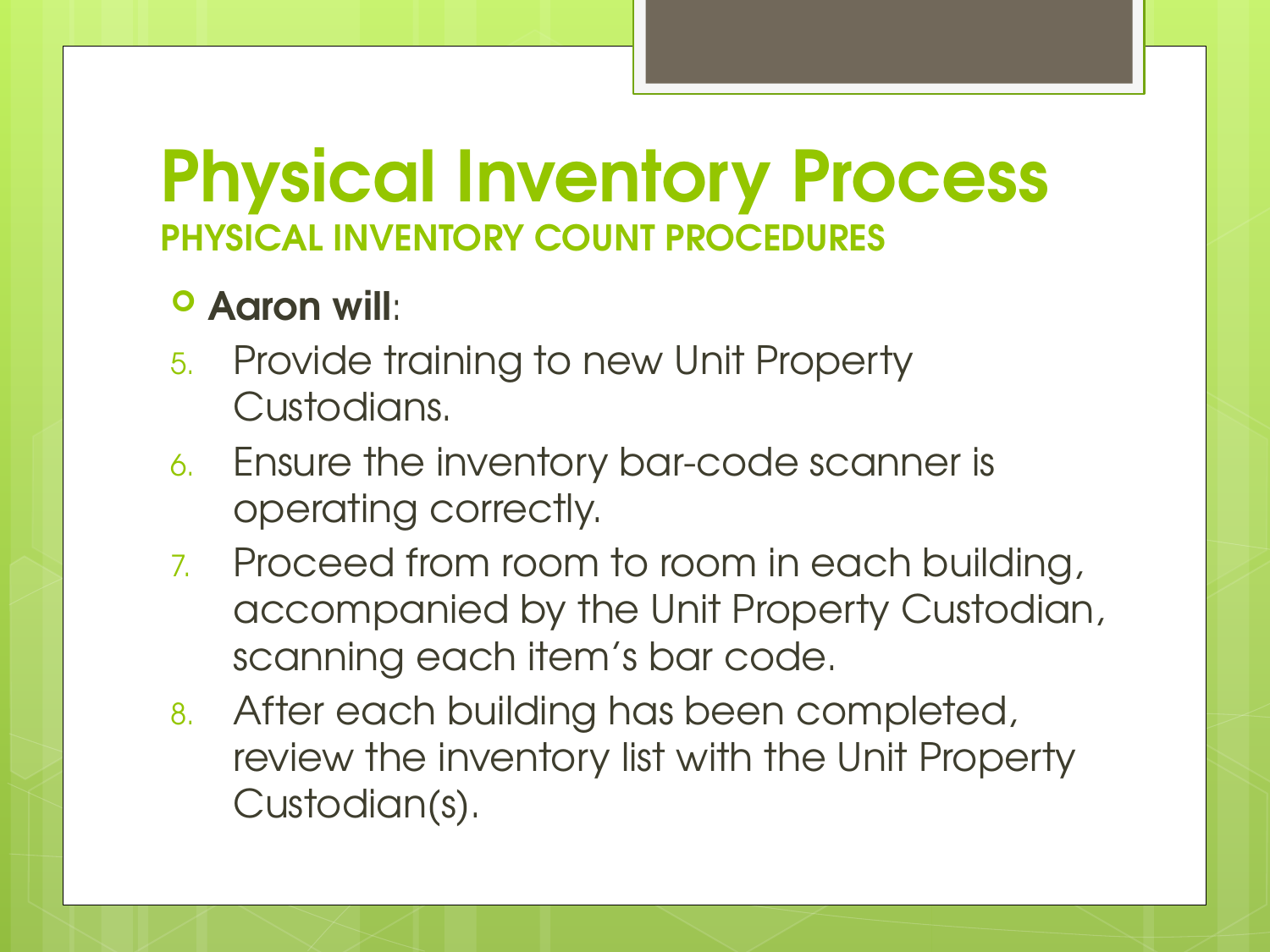

# Physical Inventory Process PHYSICAL INVENTORY COUNT PROCEDURES
Aaron will:
Provide training to new Unit Property Custodians.
Ensure the inventory bar-code scanner is operating correctly.
Proceed from room to room in each building, accompanied by the Unit Property Custodian, scanning each item’s bar code.
After each building has been completed, review the inventory list with the Unit Property Custodian(s).